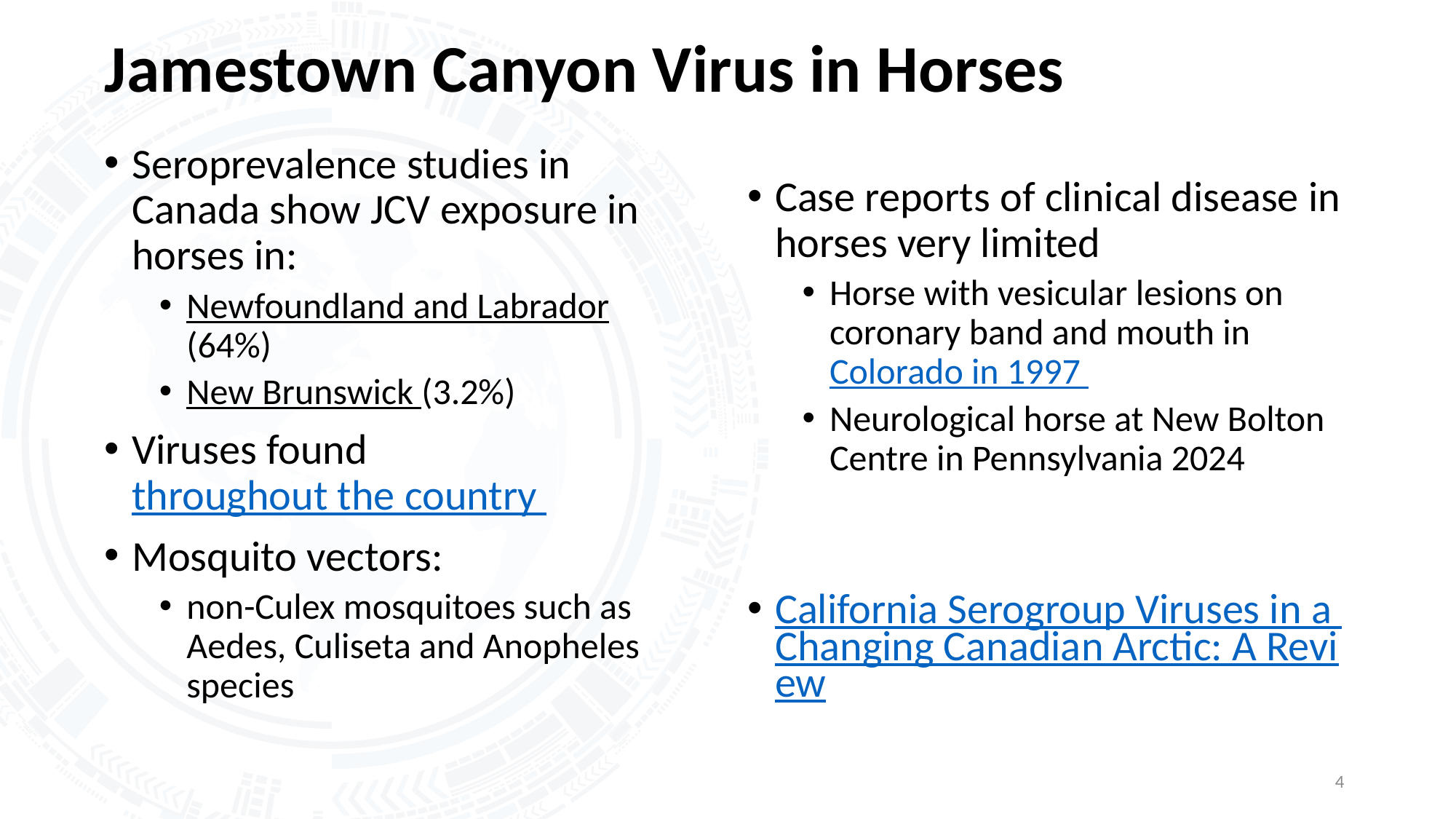

# Jamestown Canyon Virus in Horses
Seroprevalence studies in Canada show JCV exposure in horses in:
Newfoundland and Labrador (64%)
New Brunswick (3.2%)
Viruses found throughout the country
Mosquito vectors:
non-Culex mosquitoes such as Aedes, Culiseta and Anopheles species
Case reports of clinical disease in horses very limited
Horse with vesicular lesions on coronary band and mouth in Colorado in 1997
Neurological horse at New Bolton Centre in Pennsylvania 2024

California Serogroup Viruses in a Changing Canadian Arctic: A Review
4